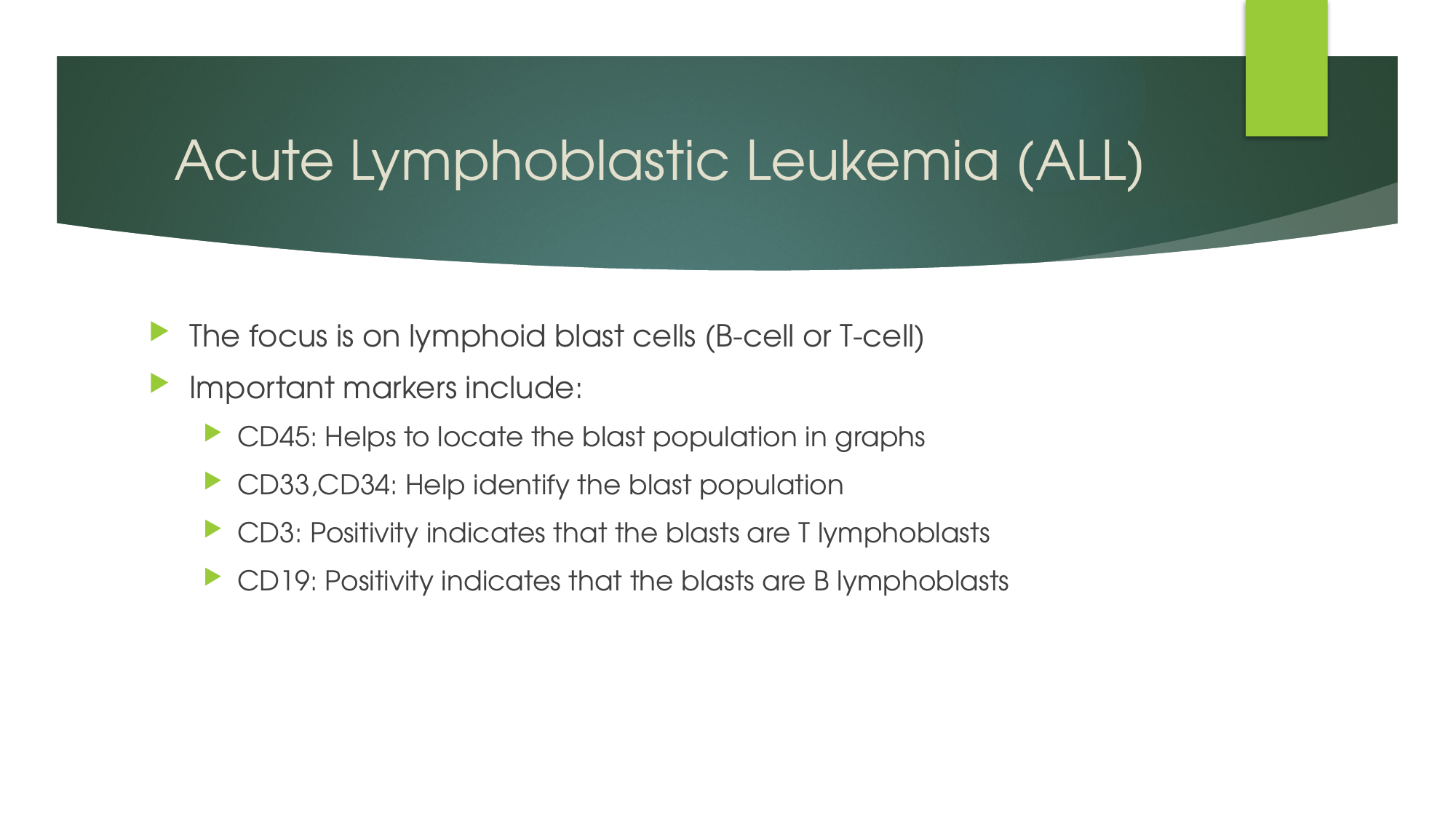

# Acute Lymphoblastic Leukemia (ALL)
The focus is on lymphoid blast cells (B-cell or T-cell)
Important markers include:
CD45: Helps to locate the blast population in graphs
CD33,CD34: Help identify the blast population
CD3: Positivity indicates that the blasts are T lymphoblasts
CD19: Positivity indicates that the blasts are B lymphoblasts